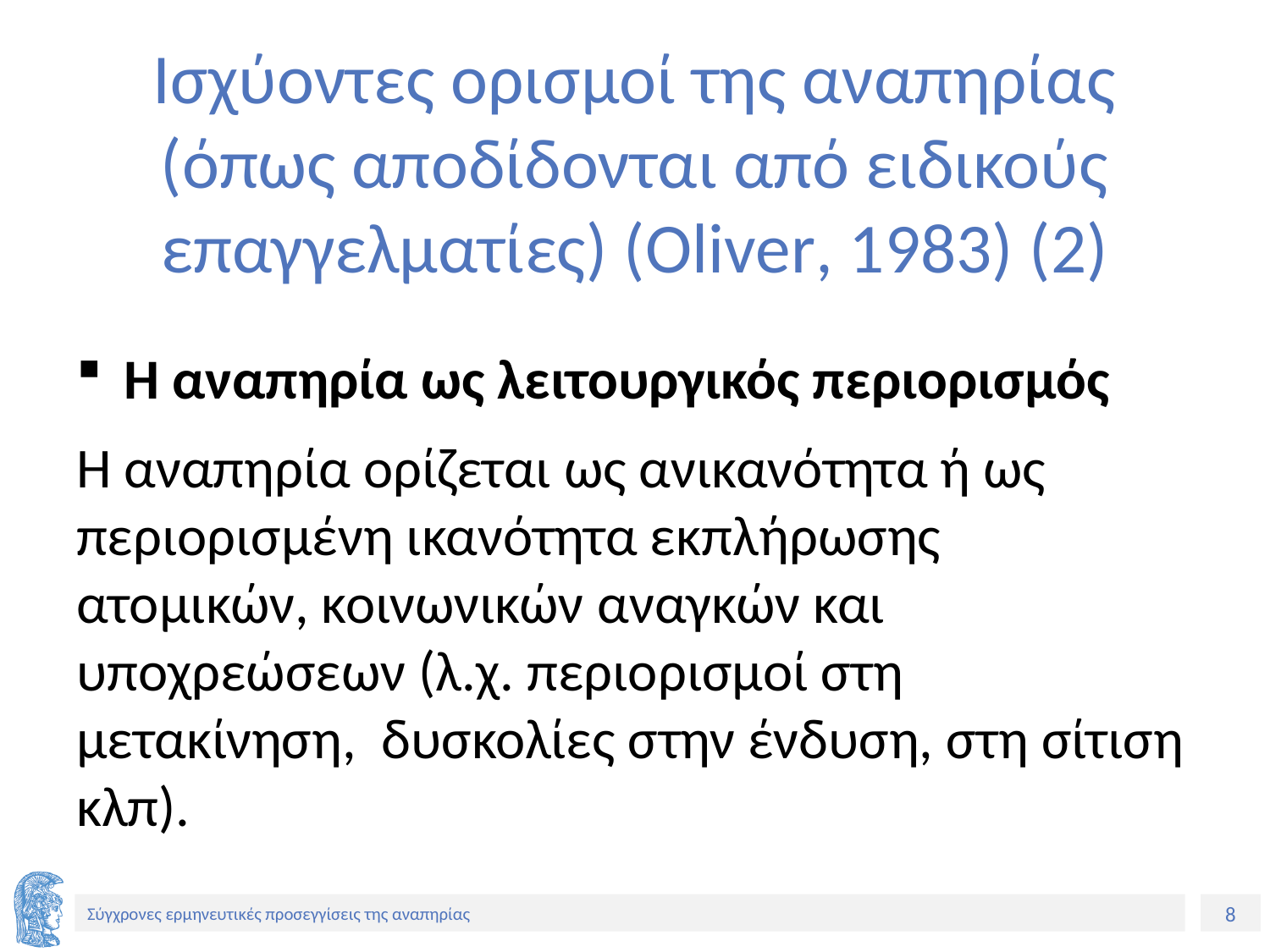

# Ισχύοντες ορισμοί της αναπηρίας (όπως αποδίδονται από ειδικούς επαγγελματίες) (Oliver, 1983) (2)
Η αναπηρία ως λειτουργικός περιορισμός
Η αναπηρία ορίζεται ως ανικανότητα ή ως  περιορισμένη ικανότητα εκπλήρωσης  ατομικών, κοινωνικών αναγκών και υποχρεώσεων (λ.χ. περιορισμοί στη μετακίνηση,  δυσκολίες στην ένδυση, στη σίτιση κλπ).